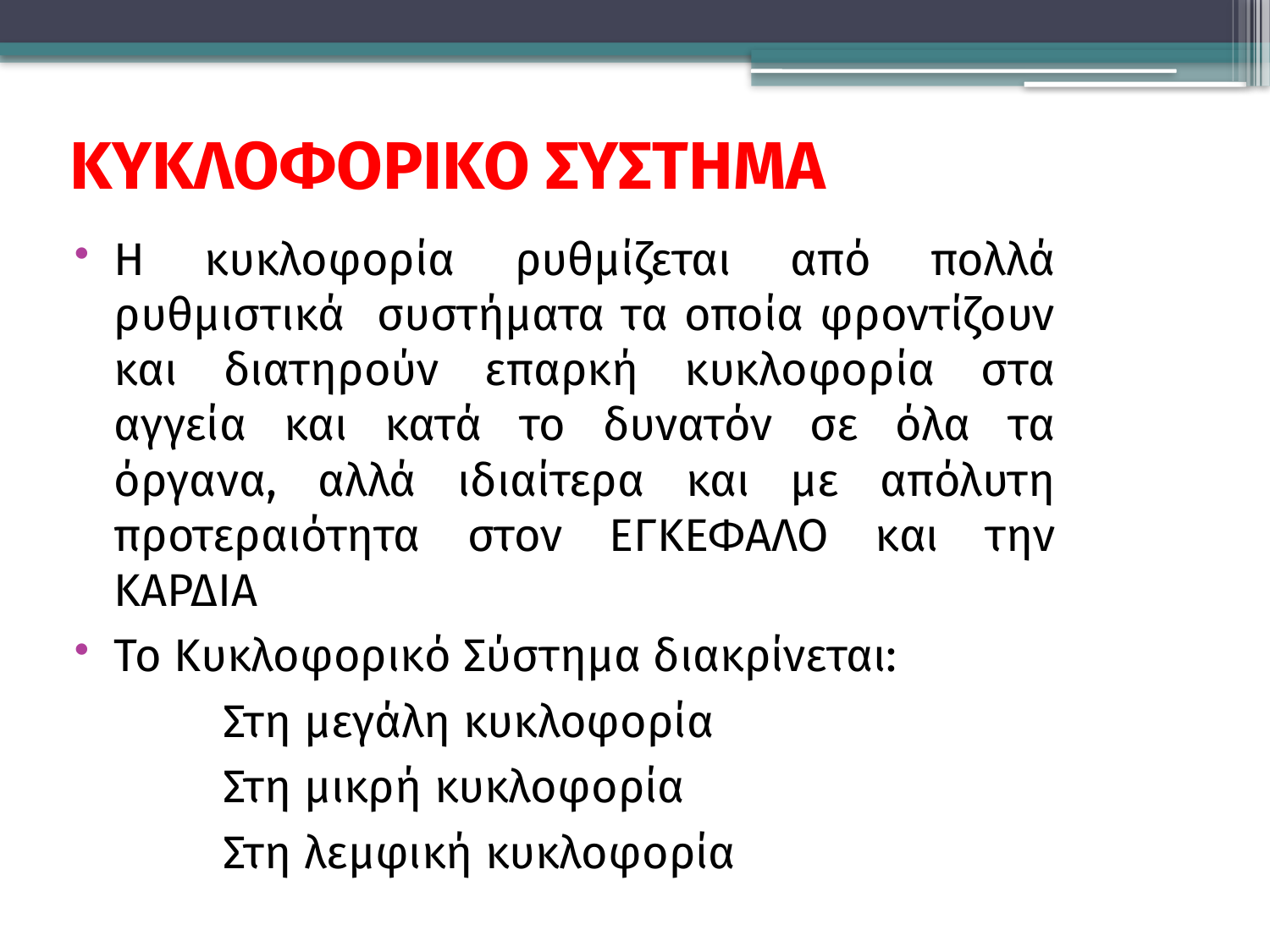

ΚΥΚΛΟΦΟΡΙΚΟ ΣΥΣΤΗΜΑ
Η κυκλοφορία ρυθμίζεται από πολλά ρυθμιστικά  συστήματα τα οποία φροντίζουν και διατηρούν επαρκή κυκλοφορία στα αγγεία και κατά το δυνατόν σε όλα τα όργανα, αλλά ιδιαίτερα και με απόλυτη προτεραιότητα στον ΕΓΚΕΦΑΛΟ και την ΚΑΡΔΙΑ
Το Κυκλοφορικό Σύστημα διακρίνεται:
            Στη μεγάλη κυκλοφορία
            Στη μικρή κυκλοφορία
            Στη λεμφική κυκλοφορία